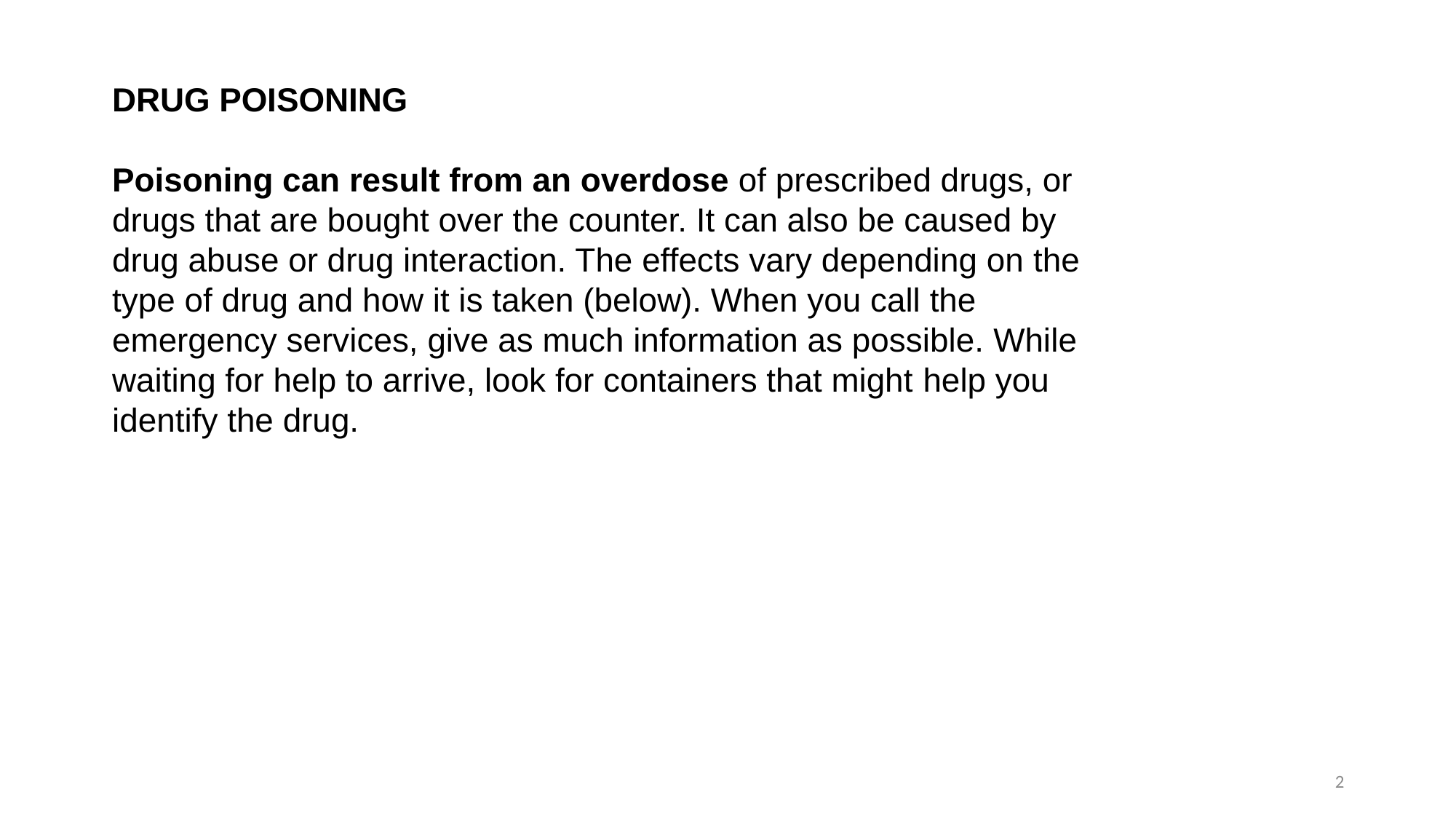

DRUG POISONING

Poisoning can result from an overdose of prescribed drugs, or drugs that are bought over the counter. It can also be caused by drug abuse or drug interaction. The effects vary depending on the type of drug and how it is taken (below). When you call the emergency services, give as much information as possible. While waiting for help to arrive, look for containers that might help you identify the drug.
2